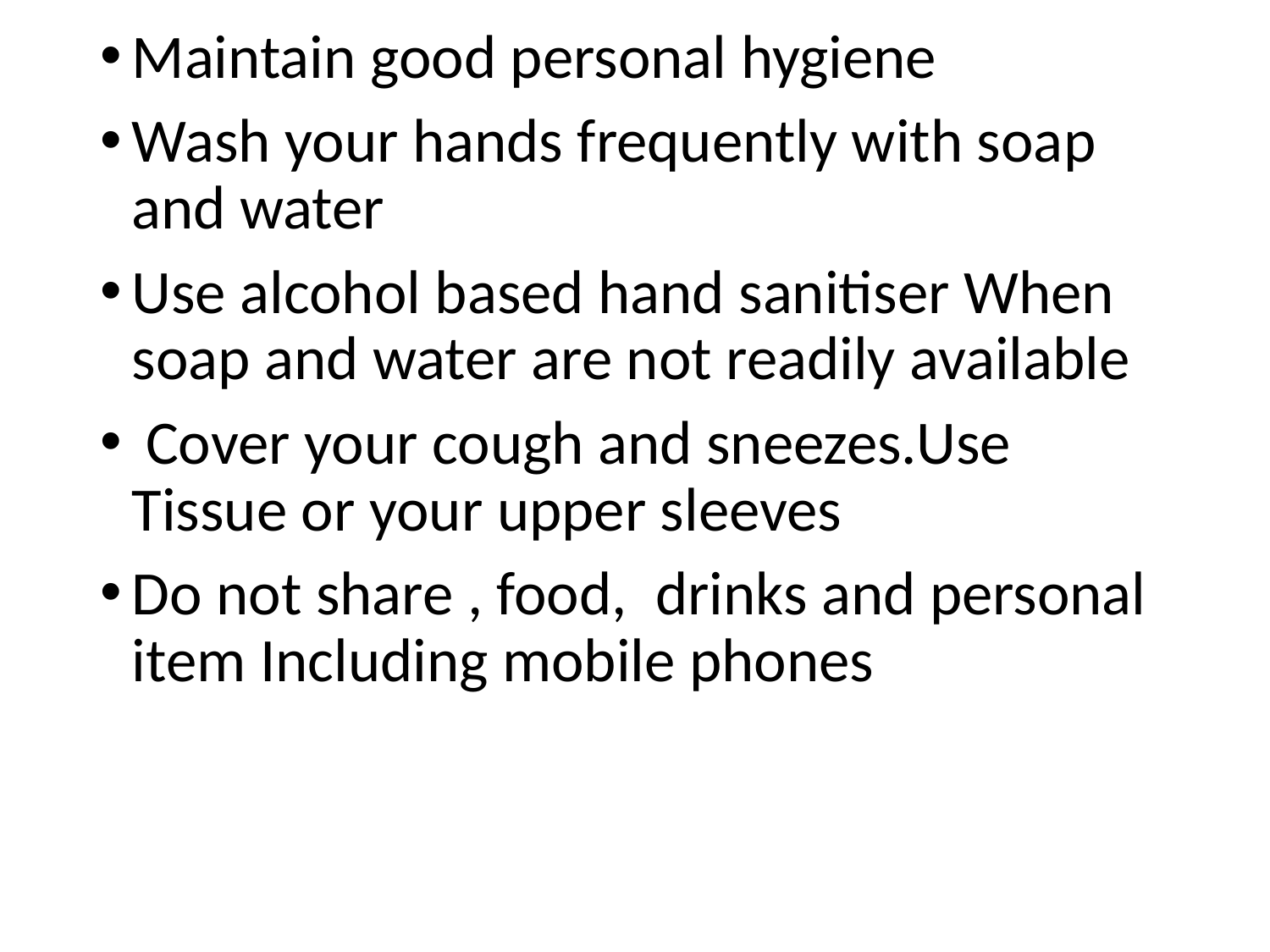

Maintain good personal hygiene
Wash your hands frequently with soap and water
Use alcohol based hand sanitiser When soap and water are not readily available
 Cover your cough and sneezes.Use Tissue or your upper sleeves
Do not share , food,  drinks and personal item Including mobile phones